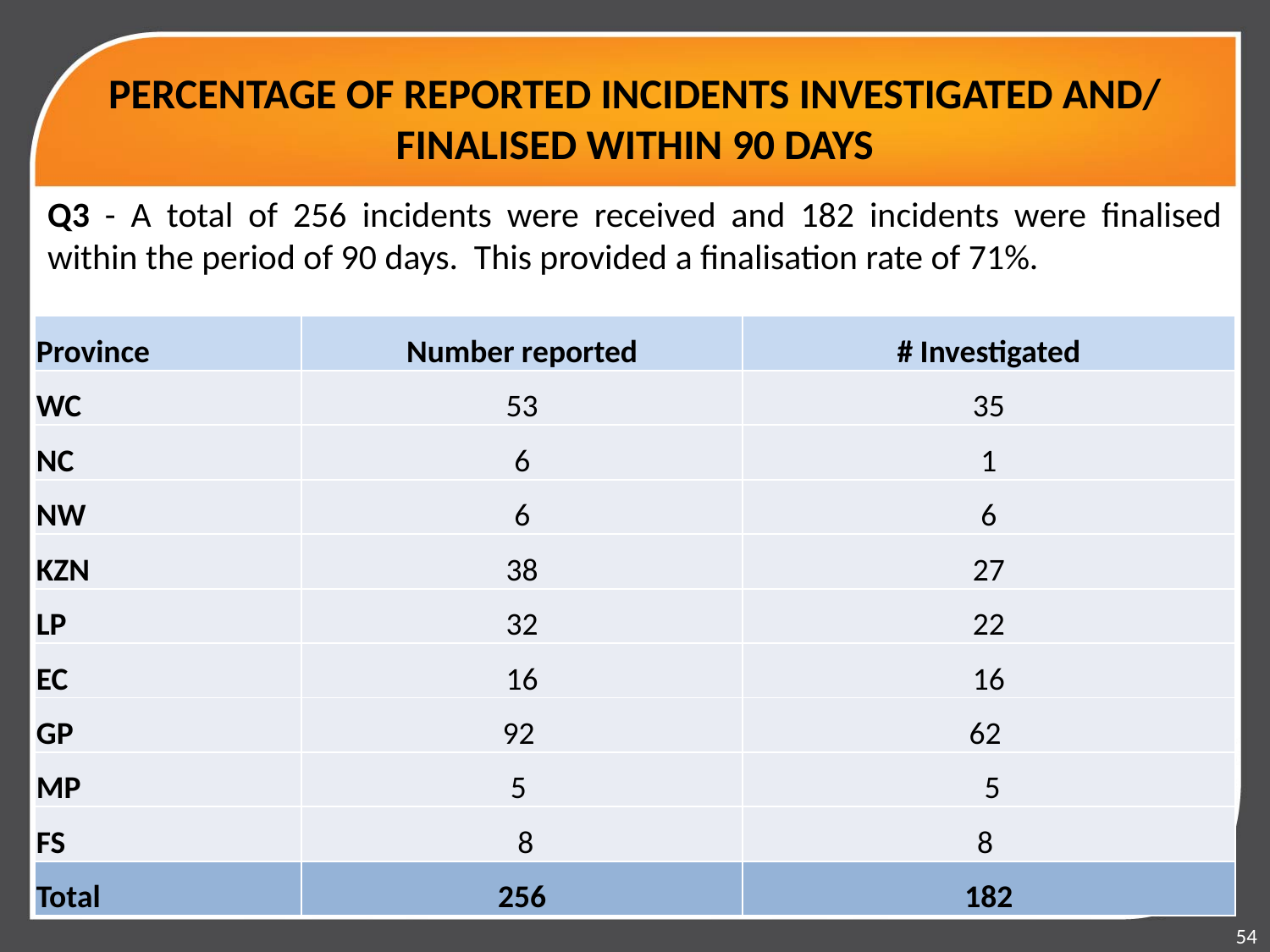

# PERCENTAGE OF REPORTED INCIDENTS INVESTIGATED AND/ FINALISED WITHIN 90 DAYS
Q3 - A total of 256 incidents were received and 182 incidents were finalised within the period of 90 days.  This provided a finalisation rate of 71%.

| Province | Number reported | # Investigated |
| --- | --- | --- |
| WC | 53 | 35 |
| NC | 6 | 1 |
| NW | 6 | 6 |
| KZN | 38 | 27 |
| LP | 32 | 22 |
| EC | 16 | 16 |
| GP | 92 | 62 |
| MP | 5 | 5 |
| FS | 8 | 8 |
| Total | 256 | 182 |
54